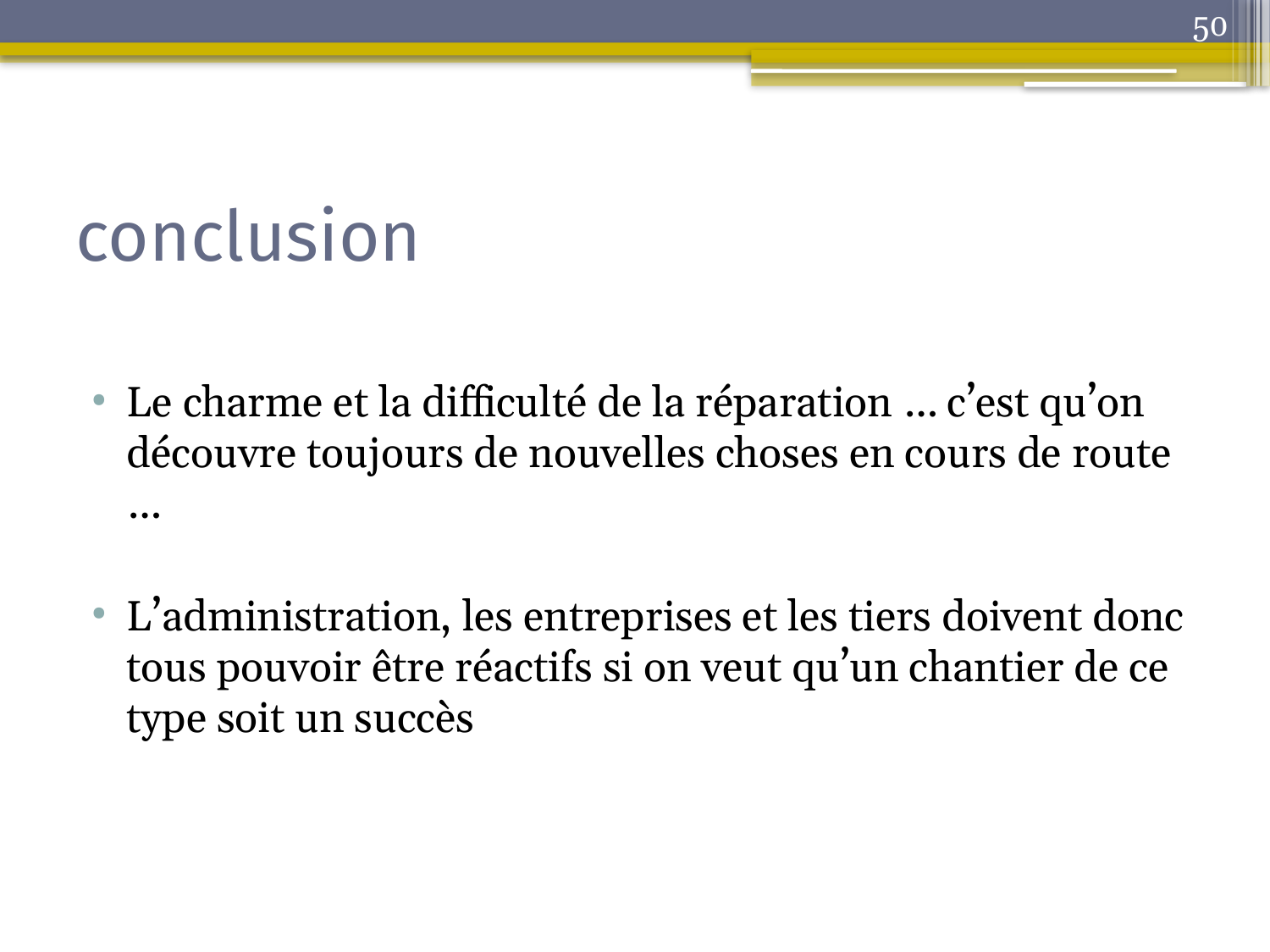

50
# conclusion

Le charme et la difficulté de la réparation … c’est qu’on découvre toujours de nouvelles choses en cours de route …

L’administration, les entreprises et les tiers doivent donc tous pouvoir être réactifs si on veut qu’un chantier de ce type soit un succès